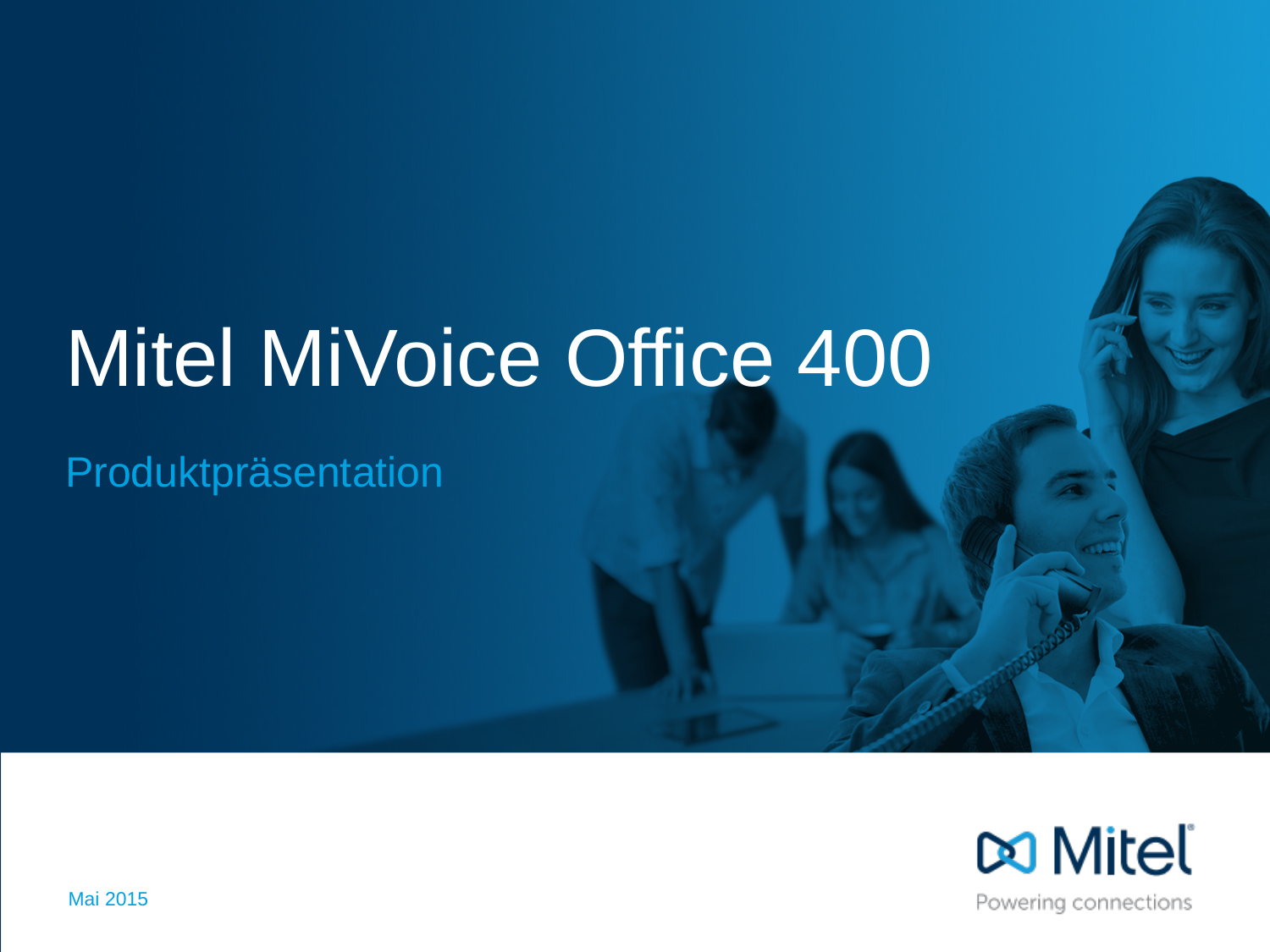

# Mitel MiVoice Office 400
Produktpräsentation

Mai 2015